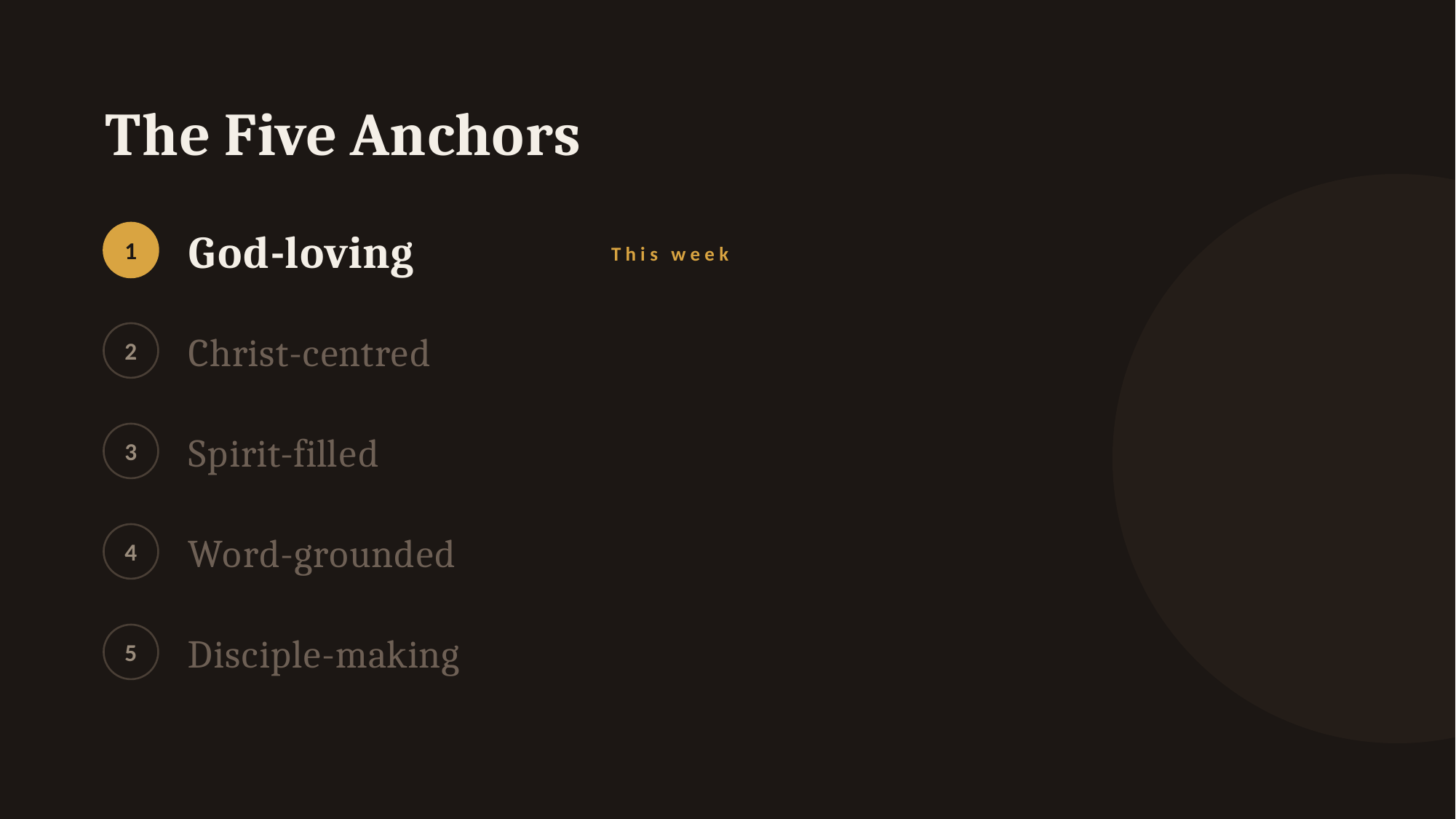

The Five Anchors

God-loving

1
This week
Christ-centred

2
Spirit-filled

3
Word-grounded

4
Disciple-making

5